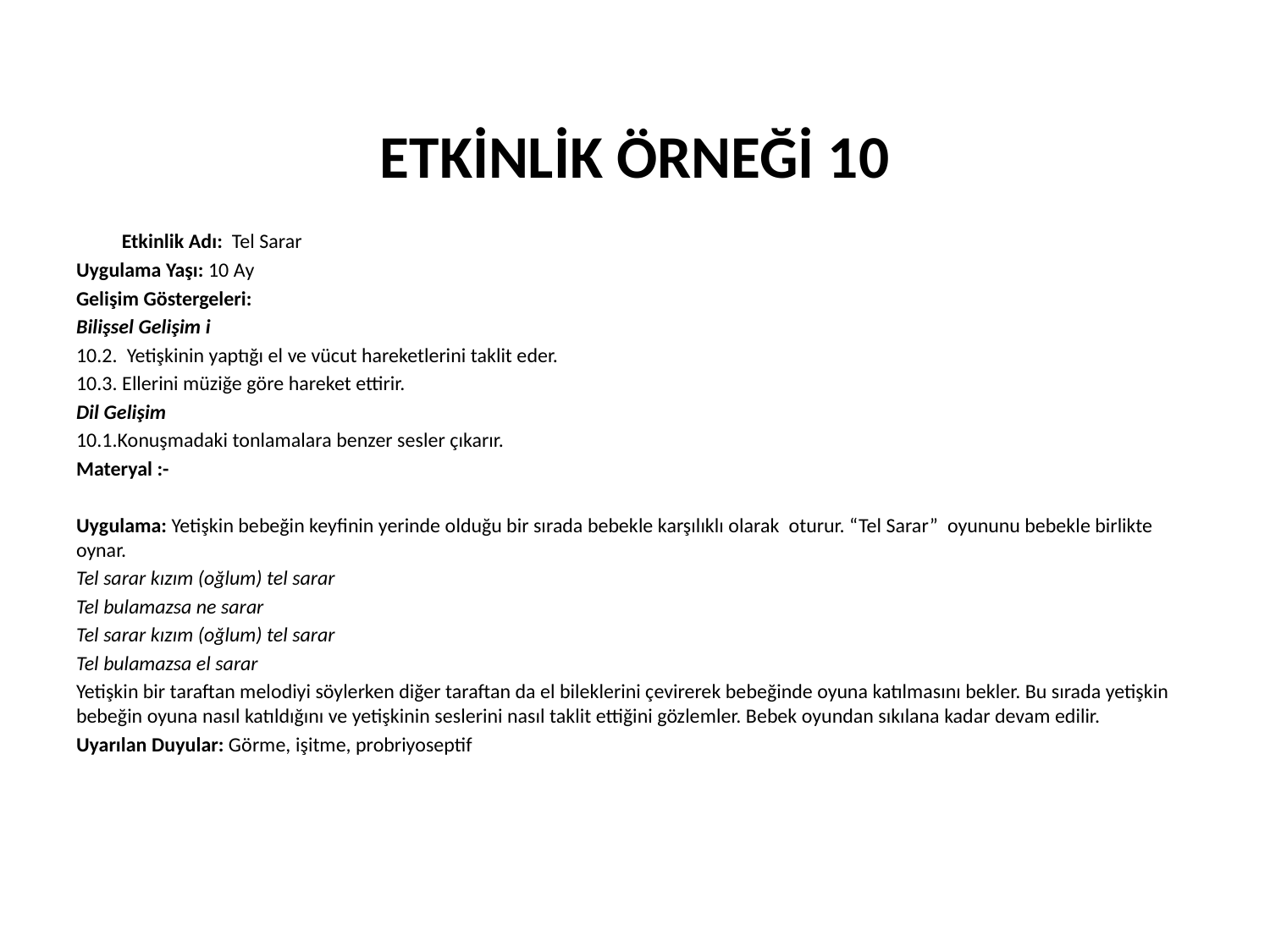

# ETKİNLİK ÖRNEĞİ 10
	Etkinlik Adı:  Tel Sarar
Uygulama Yaşı: 10 Ay
Gelişim Göstergeleri:
Bilişsel Gelişim i
10.2.  Yetişkinin yaptığı el ve vücut hareketlerini taklit eder.
10.3. Ellerini müziğe göre hareket ettirir.
Dil Gelişim
10.1.Konuşmadaki tonlamalara benzer sesler çıkarır.
Materyal :-

Uygulama: Yetişkin bebeğin keyfinin yerinde olduğu bir sırada bebekle karşılıklı olarak  oturur. “Tel Sarar”  oyununu bebekle birlikte oynar.
Tel sarar kızım (oğlum) tel sarar
Tel bulamazsa ne sarar
Tel sarar kızım (oğlum) tel sarar
Tel bulamazsa el sarar
Yetişkin bir taraftan melodiyi söylerken diğer taraftan da el bileklerini çevirerek bebeğinde oyuna katılmasını bekler. Bu sırada yetişkin bebeğin oyuna nasıl katıldığını ve yetişkinin seslerini nasıl taklit ettiğini gözlemler. Bebek oyundan sıkılana kadar devam edilir.
Uyarılan Duyular: Görme, işitme, probriyoseptif